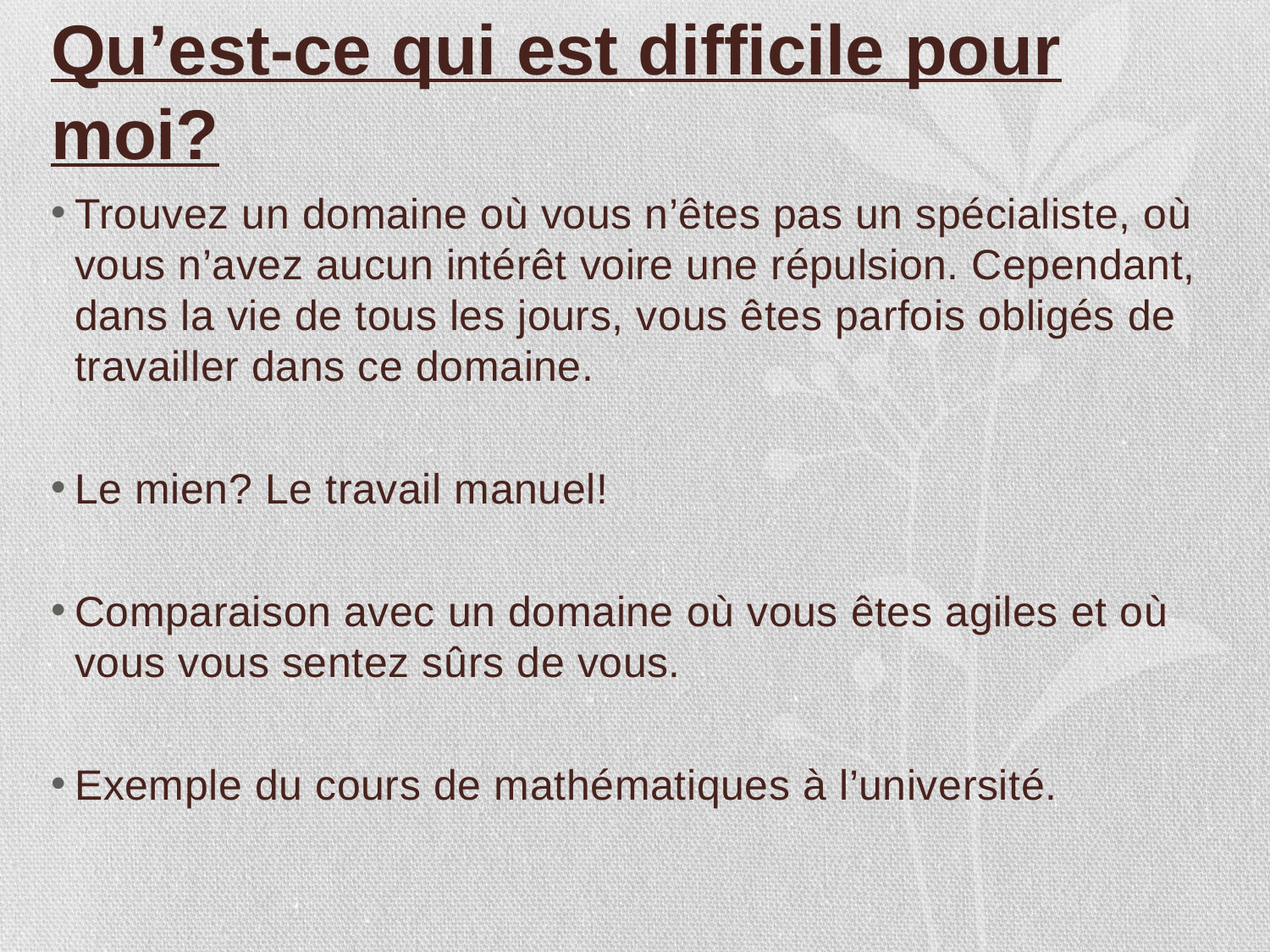

# Qu’est-ce qui est difficile pour moi?
Trouvez un domaine où vous n’êtes pas un spécialiste, où vous n’avez aucun intérêt voire une répulsion. Cependant, dans la vie de tous les jours, vous êtes parfois obligés de travailler dans ce domaine.

Le mien? Le travail manuel!

Comparaison avec un domaine où vous êtes agiles et où vous vous sentez sûrs de vous.

Exemple du cours de mathématiques à l’université.